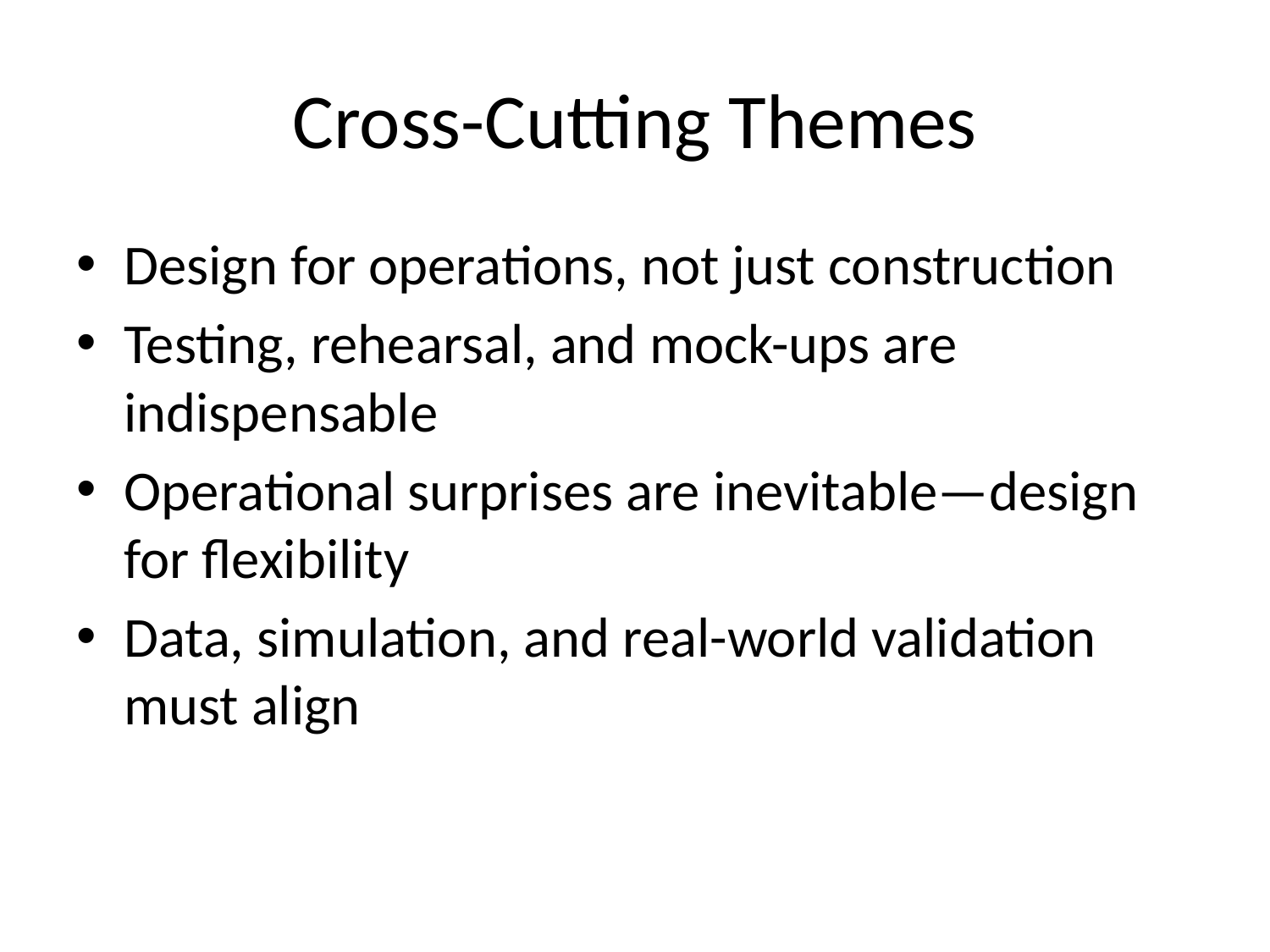

# Cross-Cutting Themes
Design for operations, not just construction
Testing, rehearsal, and mock-ups are indispensable
Operational surprises are inevitable—design for flexibility
Data, simulation, and real-world validation must align